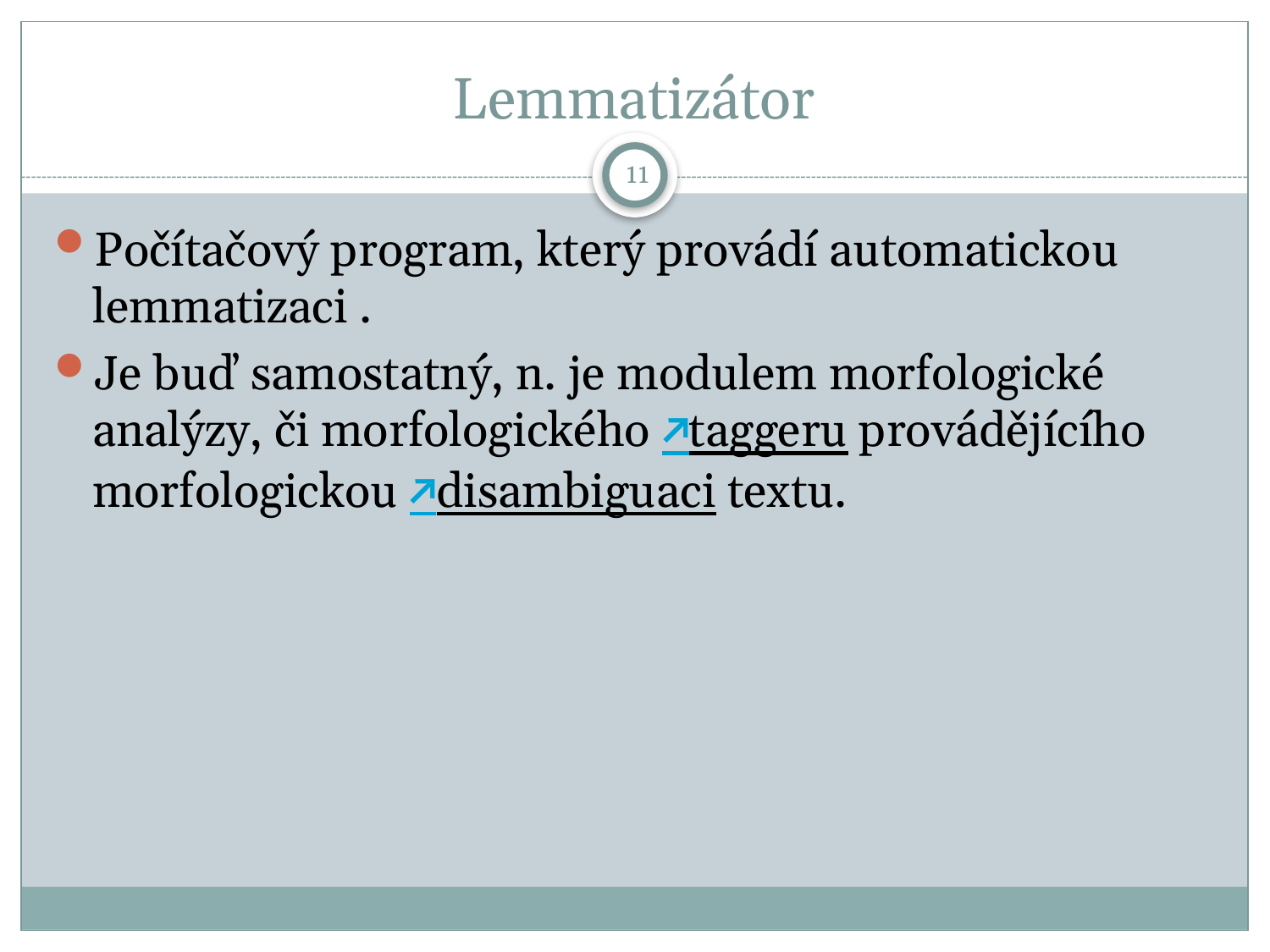

# Lemmatizátor
11
Počítačový program, který provádí automatickou lemmatizaci .
Je buď samostatný, n. je modulem morfologické analýzy, či morfologického ↗taggeru provádějícího morfologickou ↗disambiguaci textu.